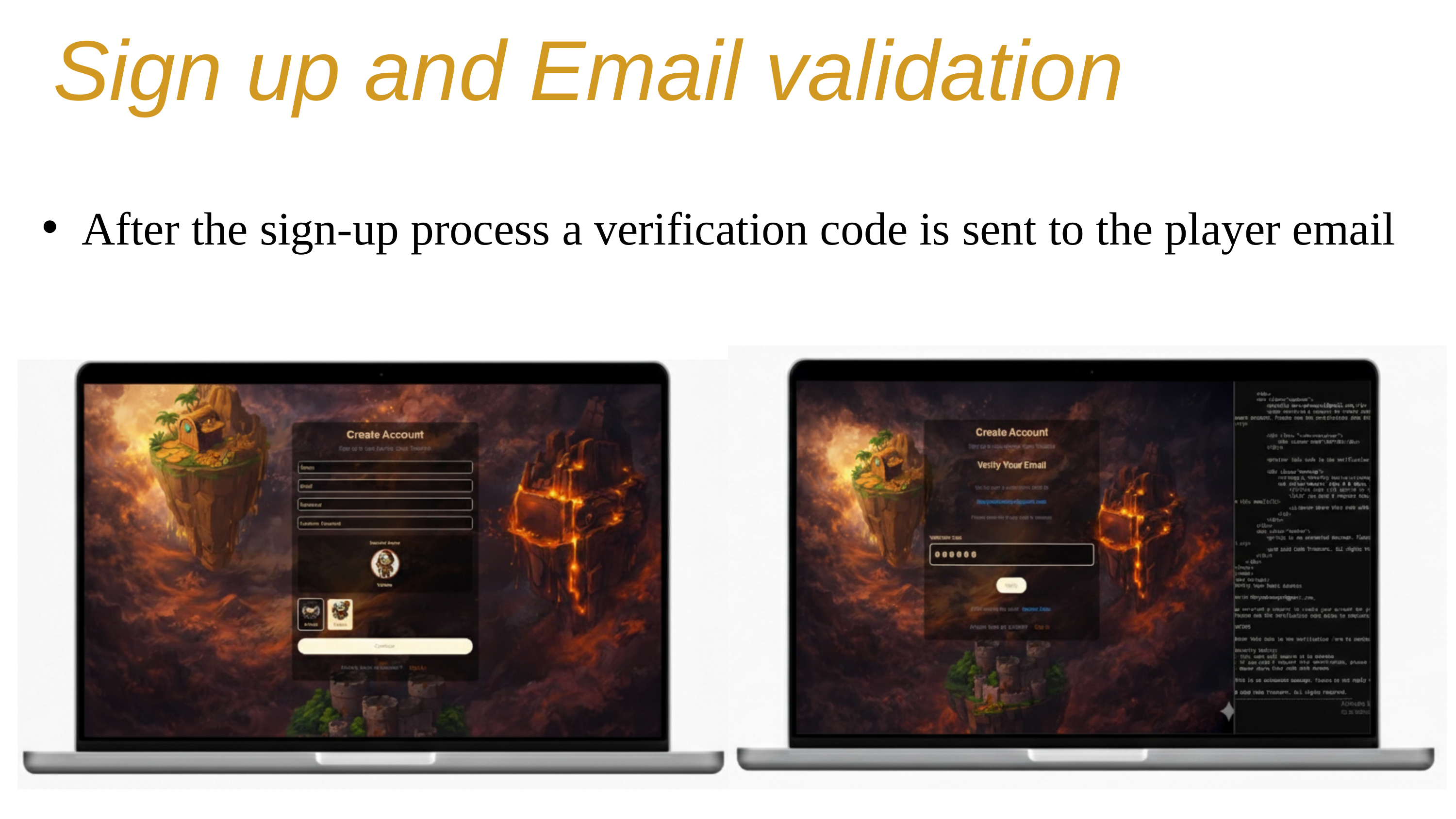

Sign up and Email validation
After the sign-up process a verification code is sent to the player email